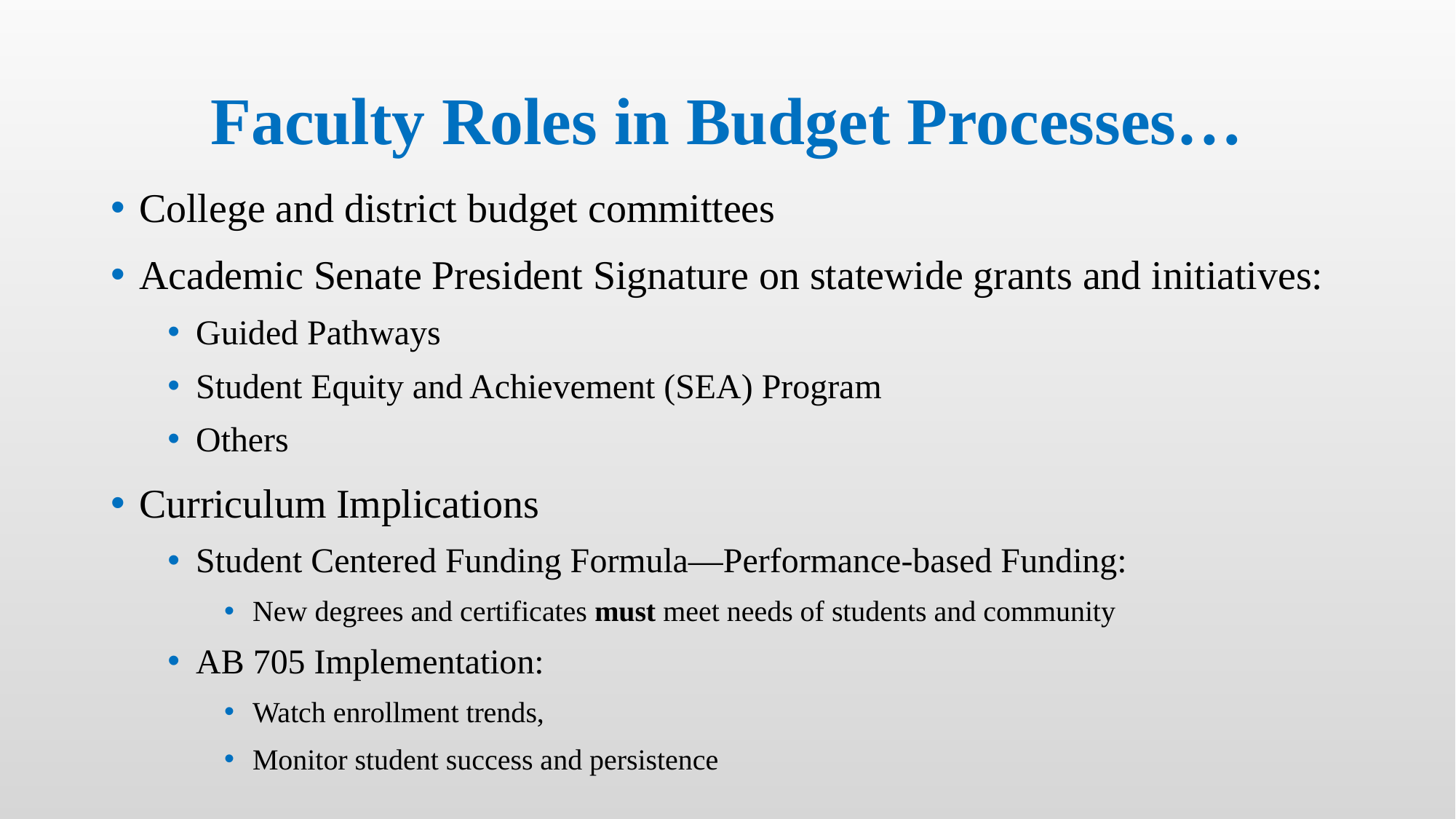

# Faculty Roles in Budget Processes…
College and district budget committees
Academic Senate President Signature on statewide grants and initiatives:
Guided Pathways
Student Equity and Achievement (SEA) Program
Others
Curriculum Implications
Student Centered Funding Formula—Performance-based Funding:
New degrees and certificates must meet needs of students and community
AB 705 Implementation:
Watch enrollment trends,
Monitor student success and persistence